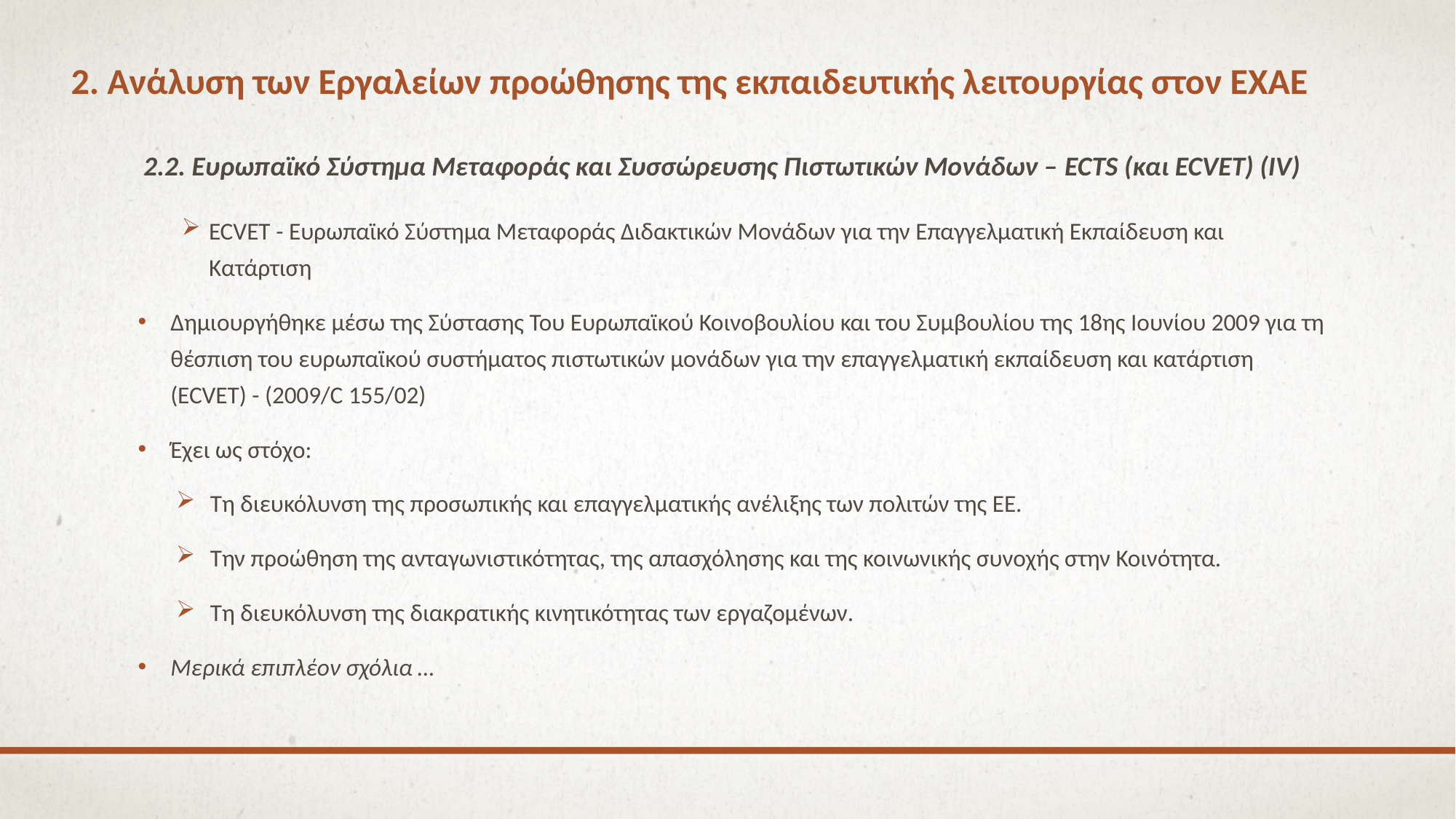

# 2. Ανάλυση των Εργαλείων προώθησης της εκπαιδευτικής λειτουργίας στον ΕΧΑΕ
2.2. Ευρωπαϊκό Σύστημα Μεταφοράς και Συσσώρευσης Πιστωτικών Μονάδων – ECTS (και ECVET) (IV)
ECVET - Ευρωπαϊκό Σύστημα Μεταφοράς Διδακτικών Μονάδων για την Επαγγελματική Εκπαίδευση και Κατάρτιση
Δημιουργήθηκε μέσω της Σύστασης Του Ευρωπαϊκού Κοινοβουλίου και του Συμβουλίου της 18ης Ιουνίου 2009 για τη θέσπιση του ευρωπαϊκού συστήματος πιστωτικών μονάδων για την επαγγελματική εκπαίδευση και κατάρτιση (ECVET) - (2009/C 155/02)
Έχει ως στόχο:
Τη διευκόλυνση της προσωπικής και επαγγελματικής ανέλιξης των πολιτών της ΕΕ.
Την προώθηση της ανταγωνιστικότητας, της απασχόλησης και της κοινωνικής συνοχής στην Κοινότητα.
Τη διευκόλυνση της διακρατικής κινητικότητας των εργαζομένων.
Μερικά επιπλέον σχόλια …